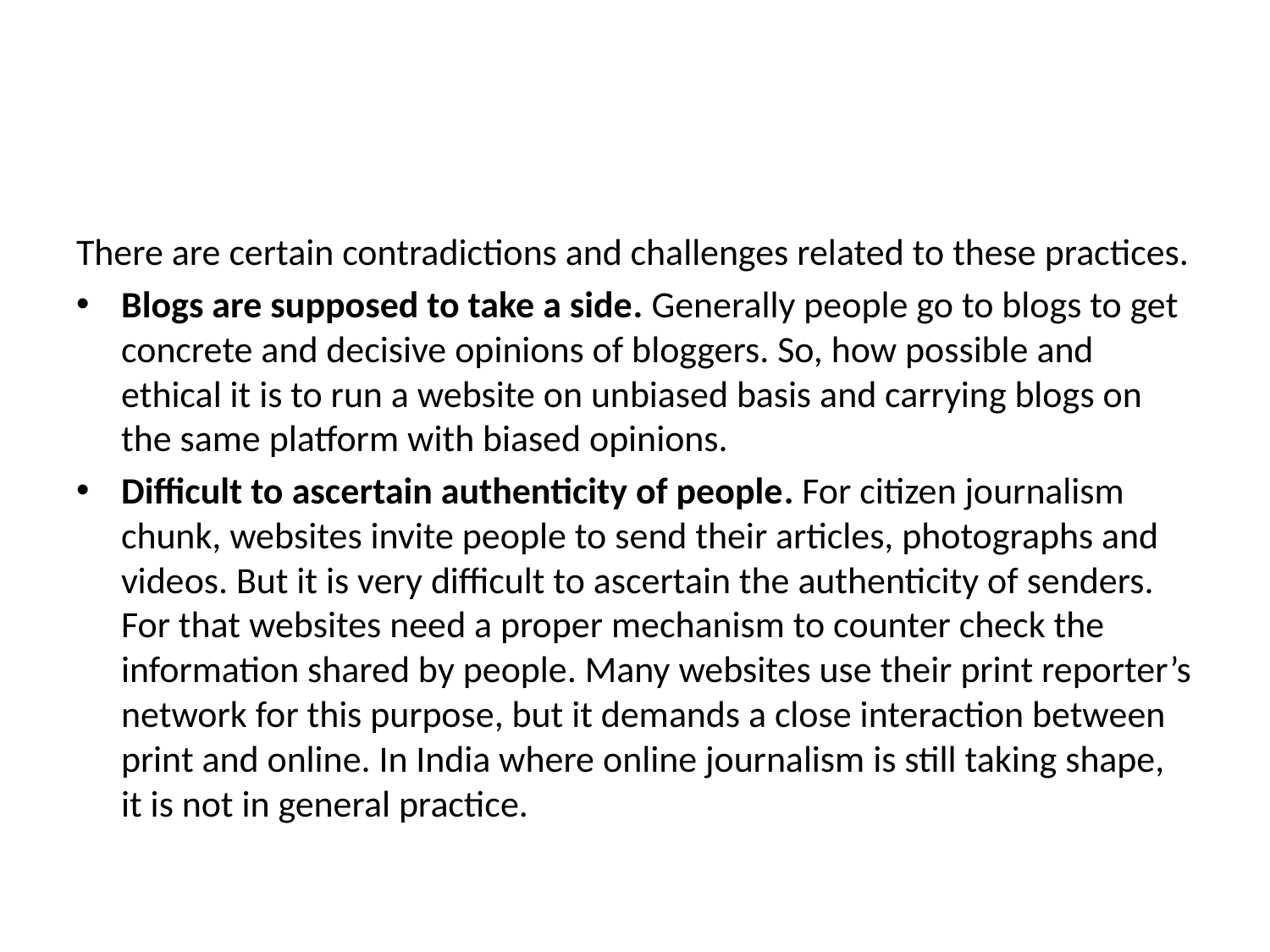

There are certain contradictions and challenges related to these practices.
Blogs are supposed to take a side. Generally people go to blogs to get concrete and decisive opinions of bloggers. So, how possible and ethical it is to run a website on unbiased basis and carrying blogs on the same platform with biased opinions.
Difficult to ascertain authenticity of people. For citizen journalism chunk, websites invite people to send their articles, photographs and videos. But it is very difficult to ascertain the authenticity of senders. For that websites need a proper mechanism to counter check the information shared by people. Many websites use their print reporter’s network for this purpose, but it demands a close interaction between print and online. In India where online journalism is still taking shape, it is not in general practice.